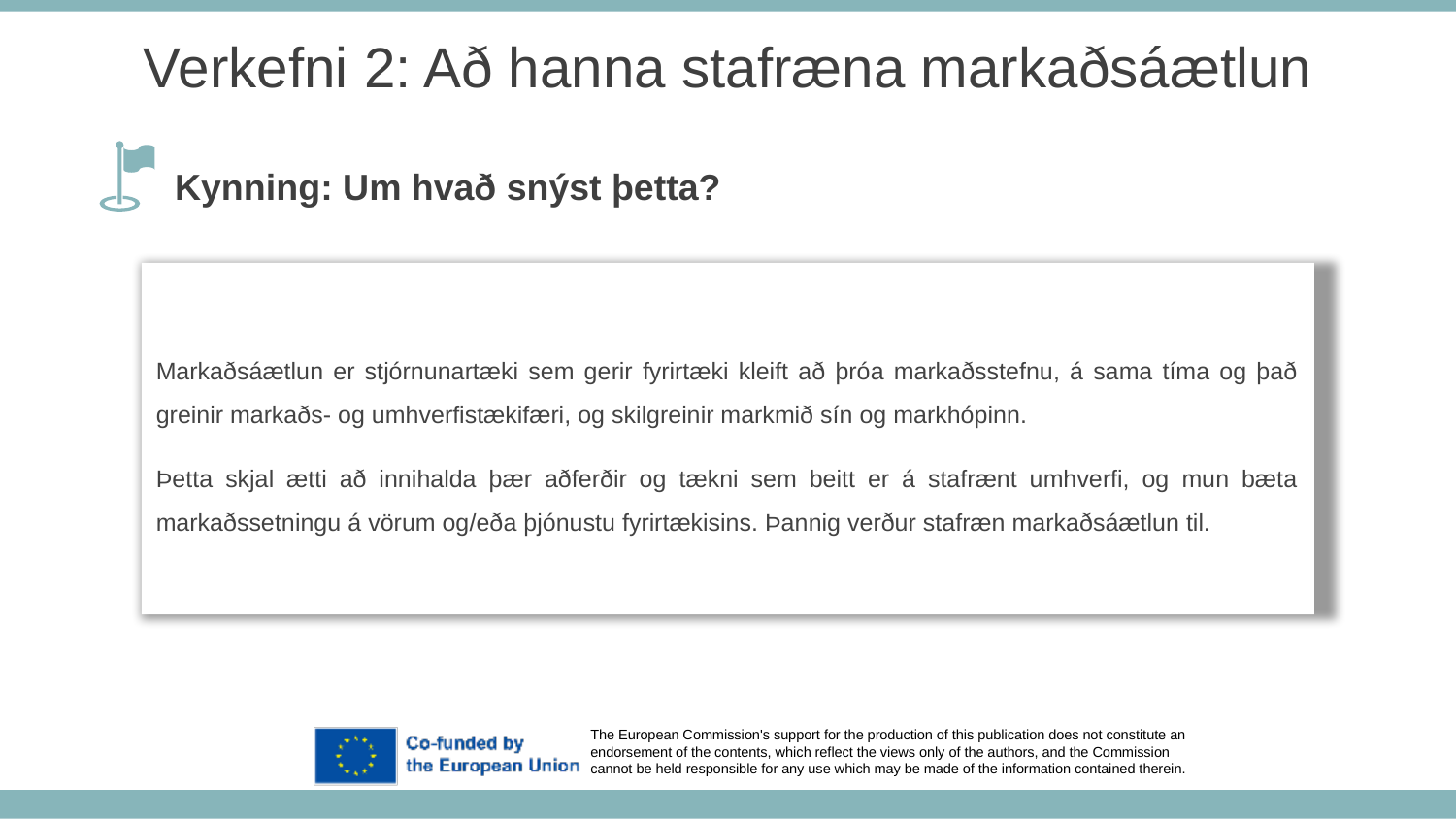

Verkefni 2: Að hanna stafræna markaðsáætlun

Kynning: Um hvað snýst þetta?
Markaðsáætlun er stjórnunartæki sem gerir fyrirtæki kleift að þróa markaðsstefnu, á sama tíma og það greinir markaðs- og umhverfistækifæri, og skilgreinir markmið sín og markhópinn.
Þetta skjal ætti að innihalda þær aðferðir og tækni sem beitt er á stafrænt umhverfi, og mun bæta markaðssetningu á vörum og/eða þjónustu fyrirtækisins. Þannig verður stafræn markaðsáætlun til.